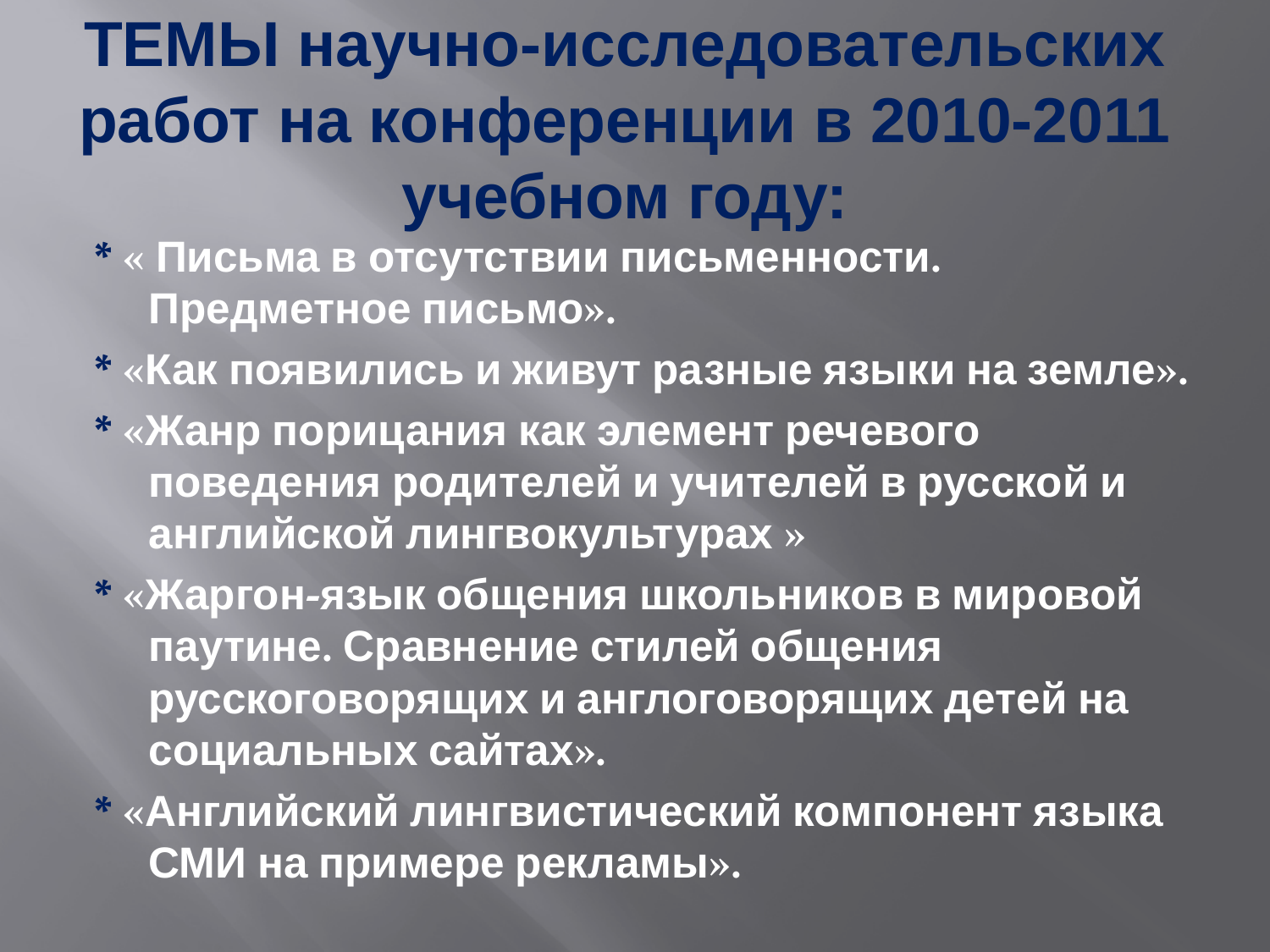

# ТЕМЫ научно-исследовательских работ на конференции в 2010-2011 учебном году:
* « Письма в отсутствии письменности. Предметное письмо».
* «Как появились и живут разные языки на земле».
* «Жанр порицания как элемент речевого поведения родителей и учителей в русской и английской лингвокультурах »
* «Жаргон-язык общения школьников в мировой паутине. Сравнение стилей общения русскоговорящих и англоговорящих детей на социальных сайтах».
* «Английский лингвистический компонент языка СМИ на примере рекламы».